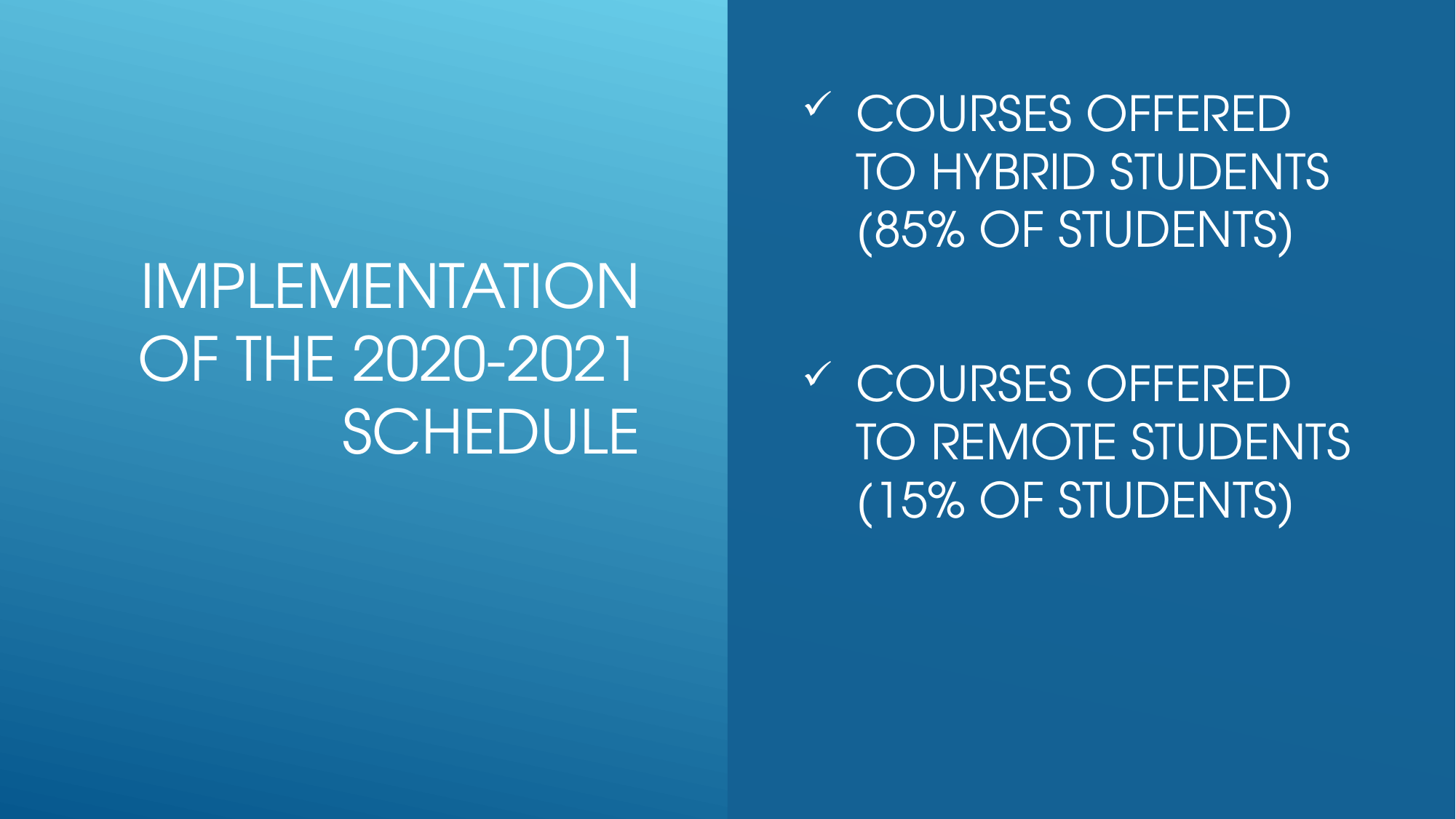

# IMPLEMENTATION OF THE 2020-2021 SCHEDULE
COURSES OFFERED TO HYBRID STUDENTS (85% OF STUDENTS)

COURSES OFFERED TO REMOTE STUDENTS (15% OF STUDENTS)